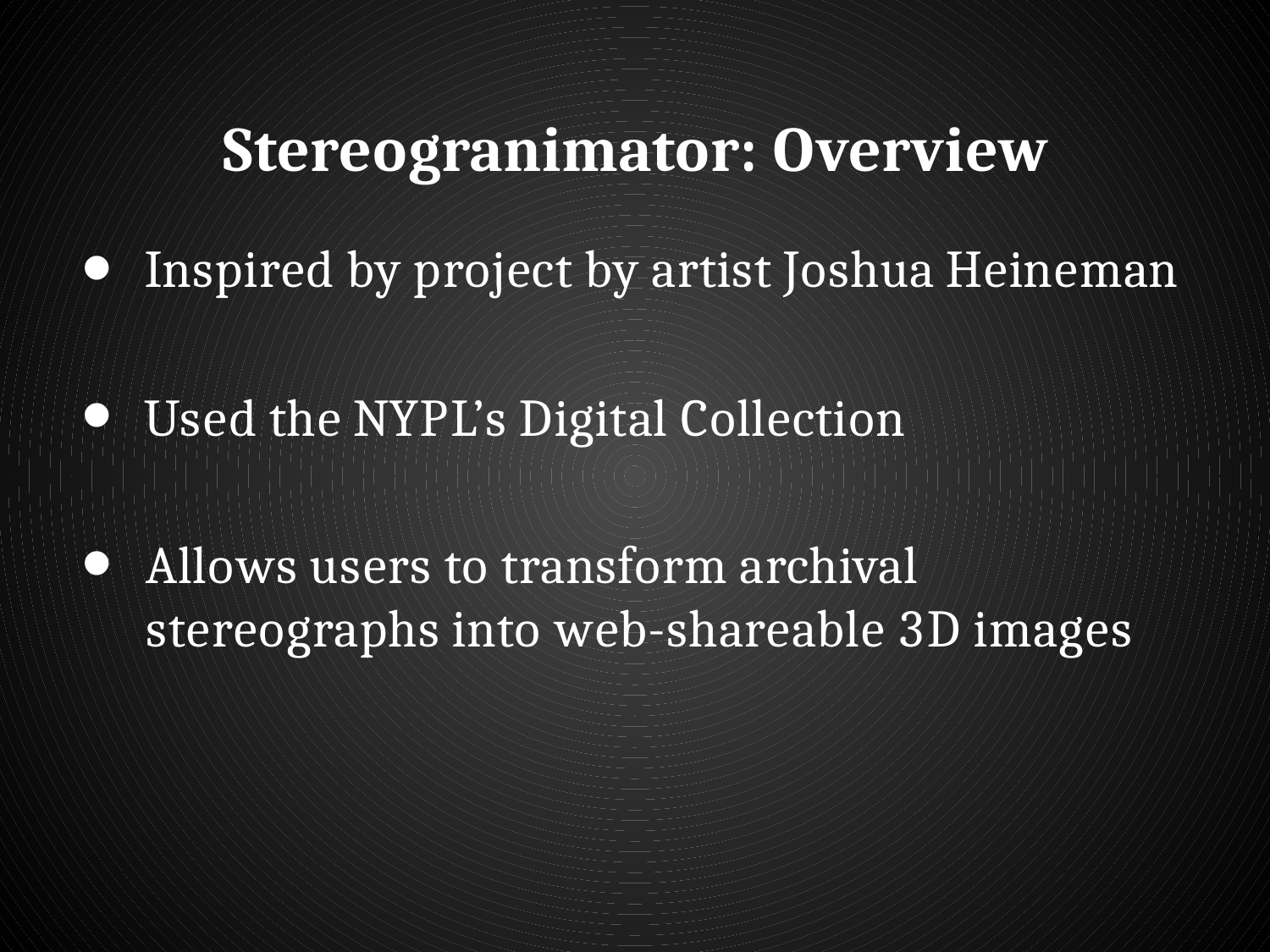

# Stereogranimator: Overview
Inspired by project by artist Joshua Heineman

Used the NYPL’s Digital Collection

Allows users to transform archival stereographs into web-shareable 3D images